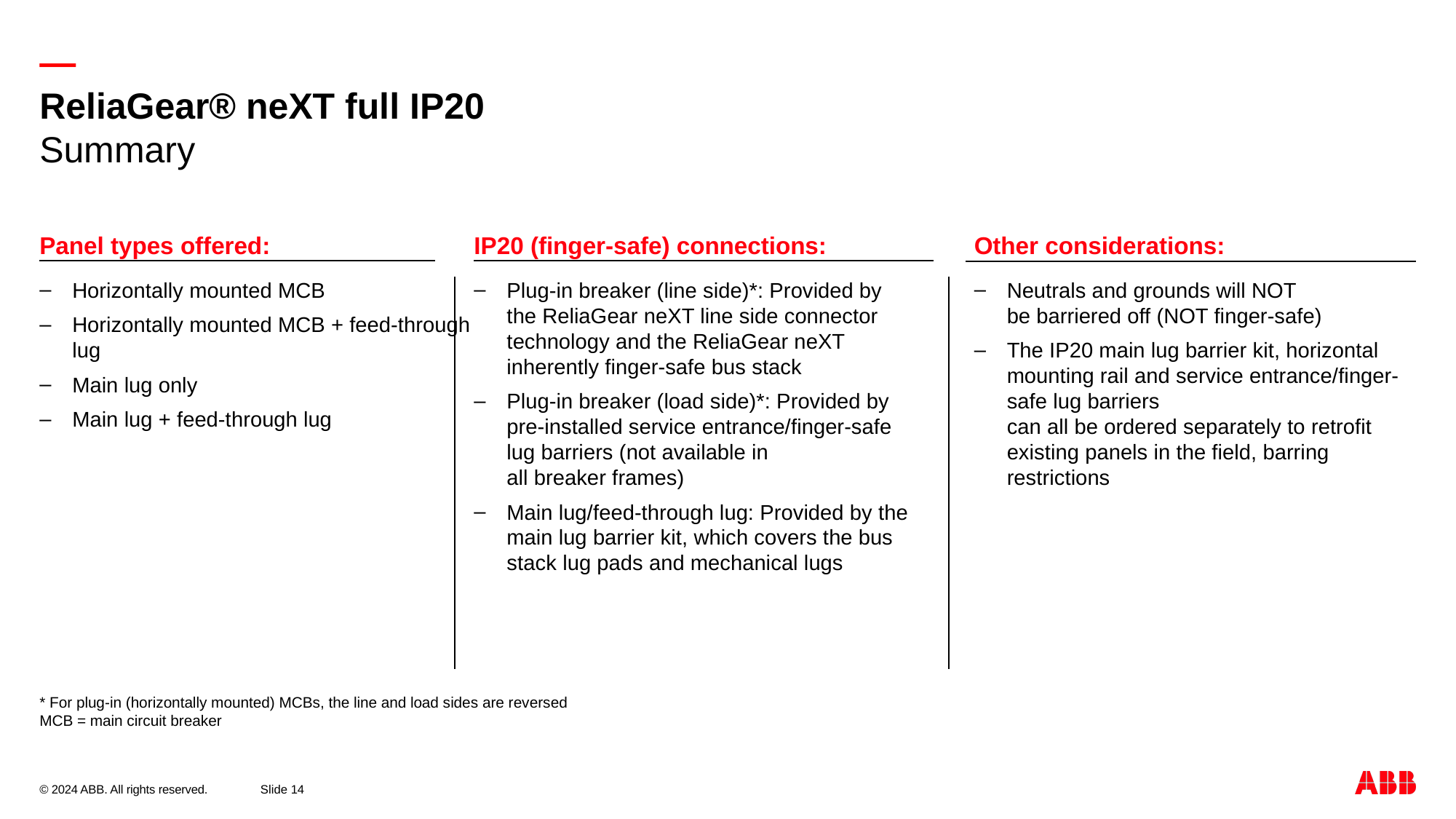

# ReliaGear® neXT full IP20
Summary
Panel types offered:
IP20 (finger-safe) connections:
Other considerations:
Horizontally mounted MCB
Horizontally mounted MCB + feed-through lug
Main lug only
Main lug + feed-through lug

Plug-in breaker (line side)*: Provided by the ReliaGear neXT line side connector technology and the ReliaGear neXT inherently finger-safe bus stack
Plug-in breaker (load side)*: Provided by pre-installed service entrance/finger-safe lug barriers (not available in
all breaker frames)
Main lug/feed-through lug: Provided by the main lug barrier kit, which covers the bus stack lug pads and mechanical lugs

Neutrals and grounds will NOT
be barriered off (NOT finger-safe)
The IP20 main lug barrier kit, horizontal mounting rail and service entrance/finger-safe lug barriers
can all be ordered separately to retrofit existing panels in the field, barring restrictions
* For plug-in (horizontally mounted) MCBs, the line and load sides are reversed
MCB = main circuit breaker

April 25, 2024
Slide 14